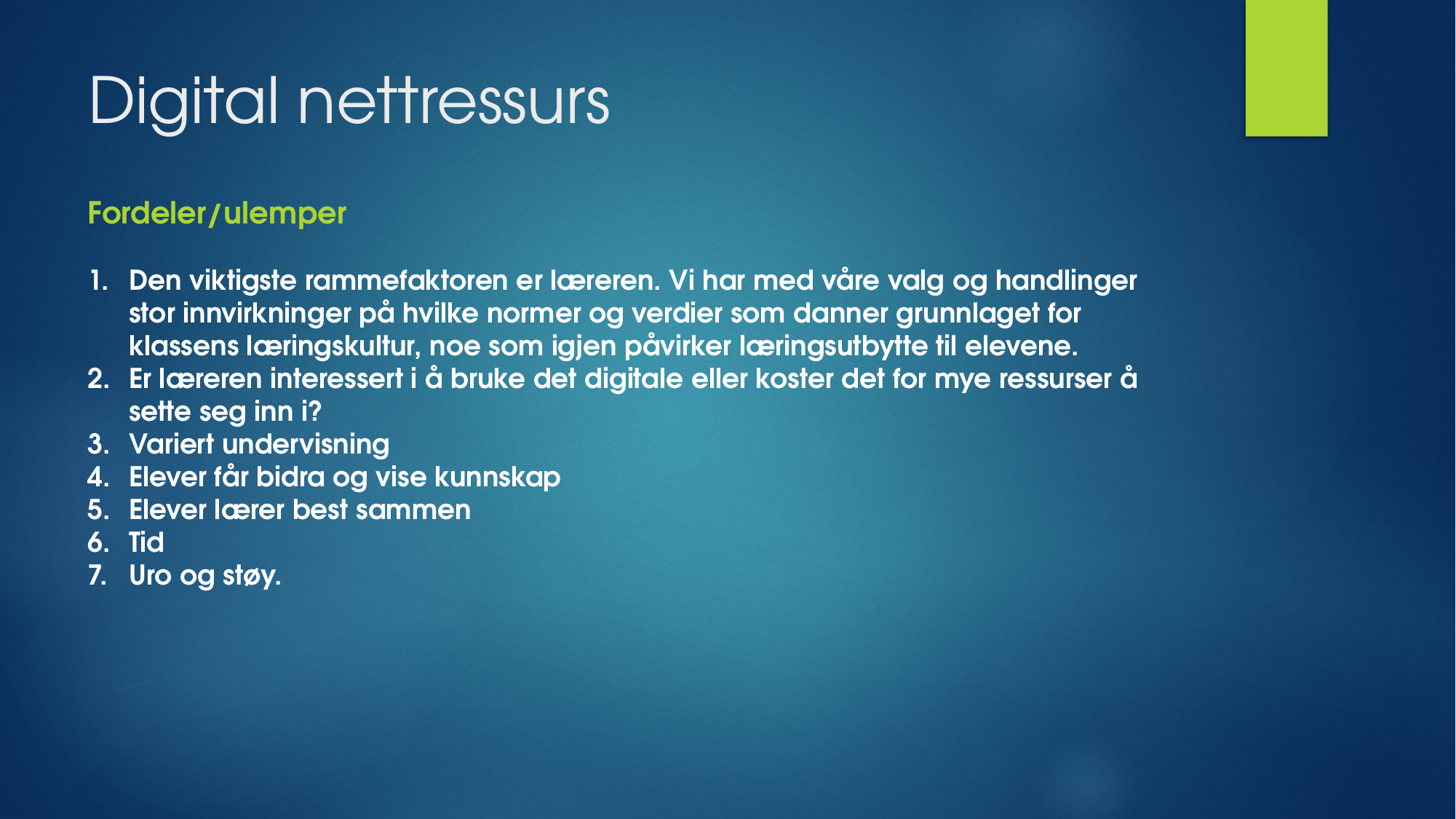

# Digital nettressurs
Fordeler/ulemper

Den viktigste rammefaktoren er læreren. Vi har med våre valg og handlinger stor innvirkninger på hvilke normer og verdier som danner grunnlaget for klassens læringskultur, noe som igjen påvirker læringsutbytte til elevene.
Er læreren interessert i å bruke det digitale eller koster det for mye ressurser å sette seg inn i?
Variert undervisning
Elever får bidra og vise kunnskap
Elever lærer best sammen
Tid
Uro og støy.